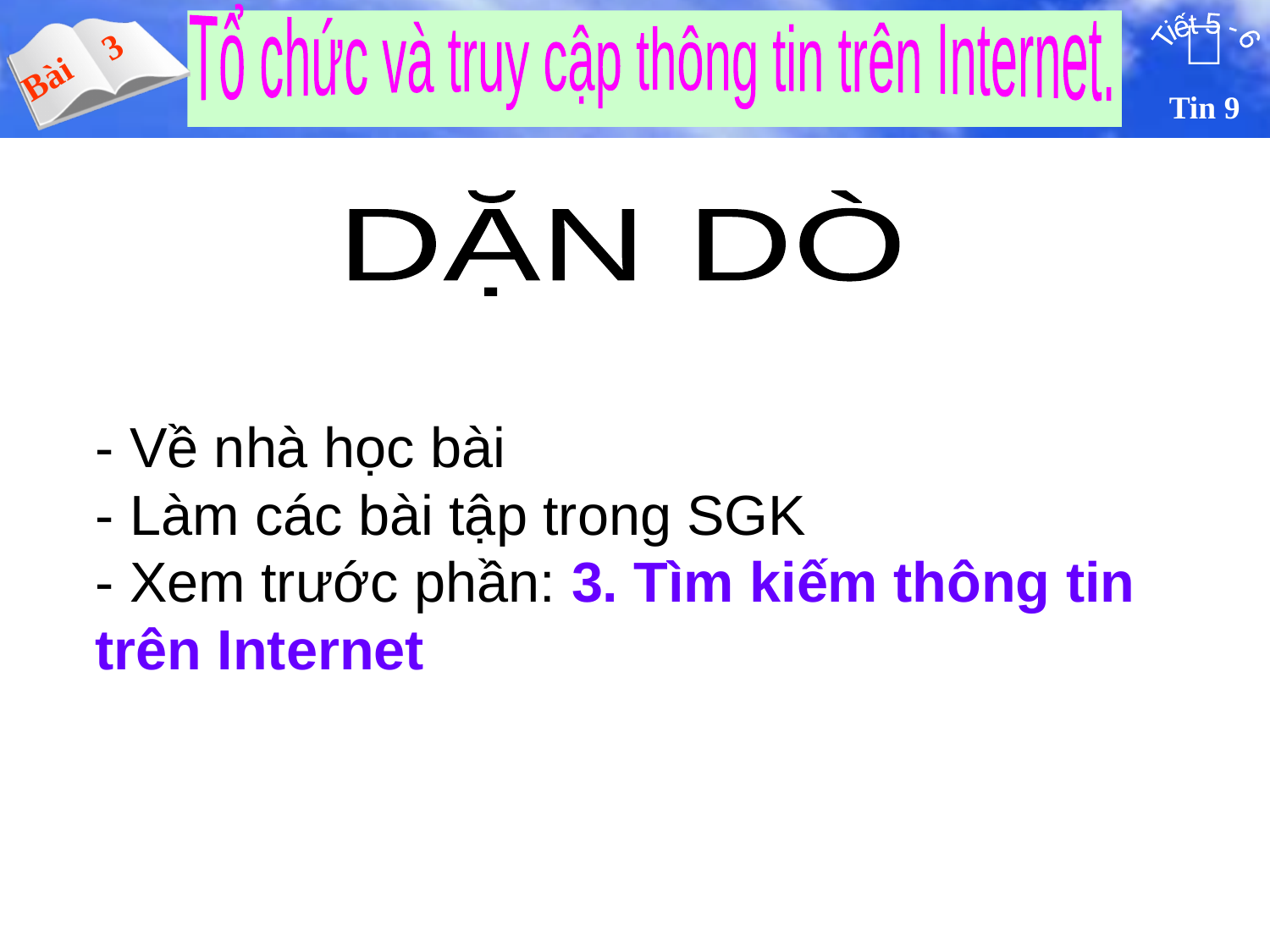

DẶN DÒ
- Về nhà học bài
- Làm các bài tập trong SGK
- Xem trước phần: 3. Tìm kiếm thông tin trên Internet